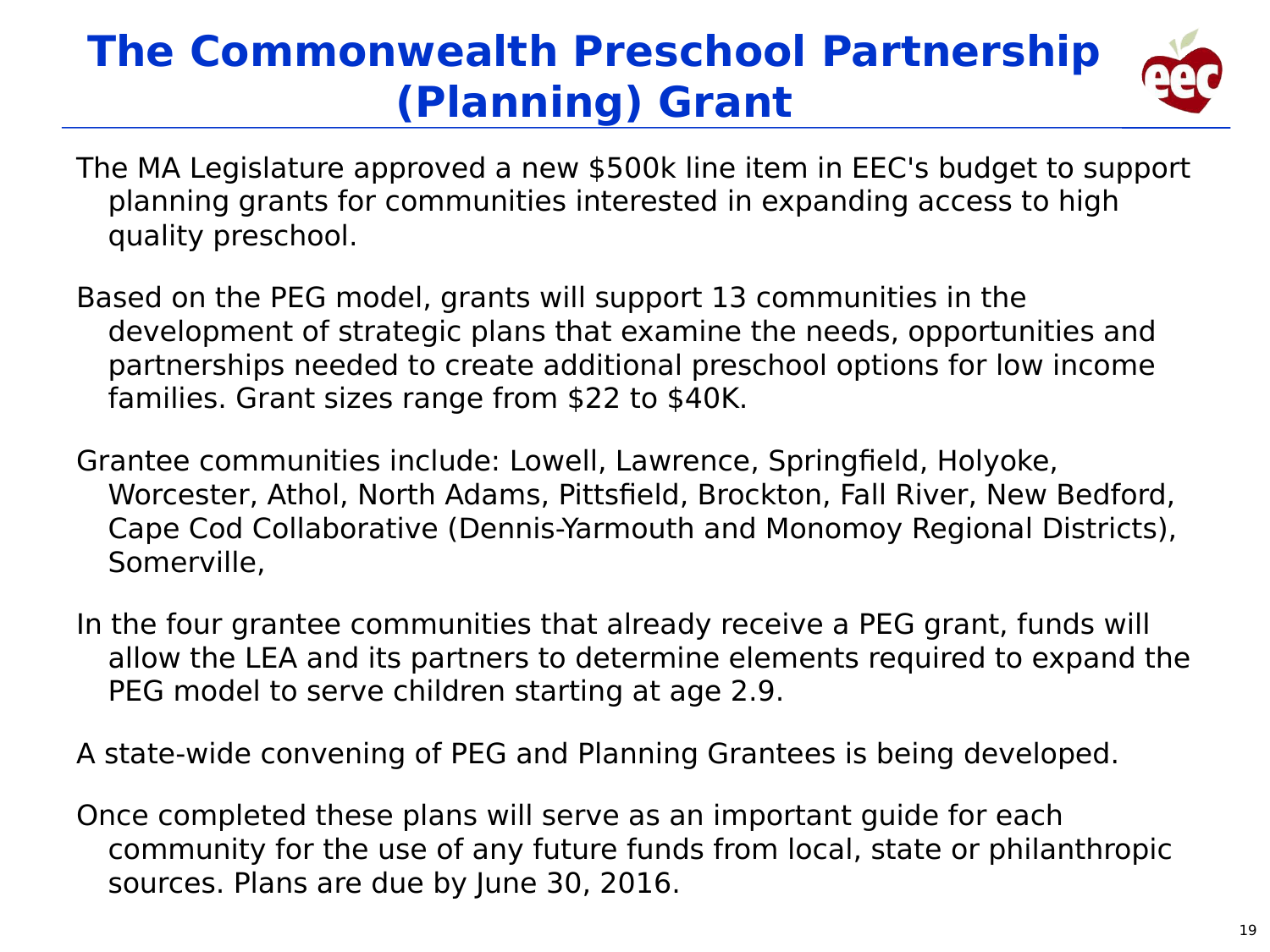

# The Commonwealth Preschool Partnership (Planning) Grant
The MA Legislature approved a new $500k line item in EEC's budget to support planning grants for communities interested in expanding access to high quality preschool.
Based on the PEG model, grants will support 13 communities in the development of strategic plans that examine the needs, opportunities and partnerships needed to create additional preschool options for low income families. Grant sizes range from $22 to $40K.
Grantee communities include: Lowell, Lawrence, Springfield, Holyoke, Worcester, Athol, North Adams, Pittsfield, Brockton, Fall River, New Bedford, Cape Cod Collaborative (Dennis-Yarmouth and Monomoy Regional Districts), Somerville,
In the four grantee communities that already receive a PEG grant, funds will allow the LEA and its partners to determine elements required to expand the PEG model to serve children starting at age 2.9.
A state-wide convening of PEG and Planning Grantees is being developed.
Once completed these plans will serve as an important guide for each community for the use of any future funds from local, state or philanthropic sources. Plans are due by June 30, 2016.

19